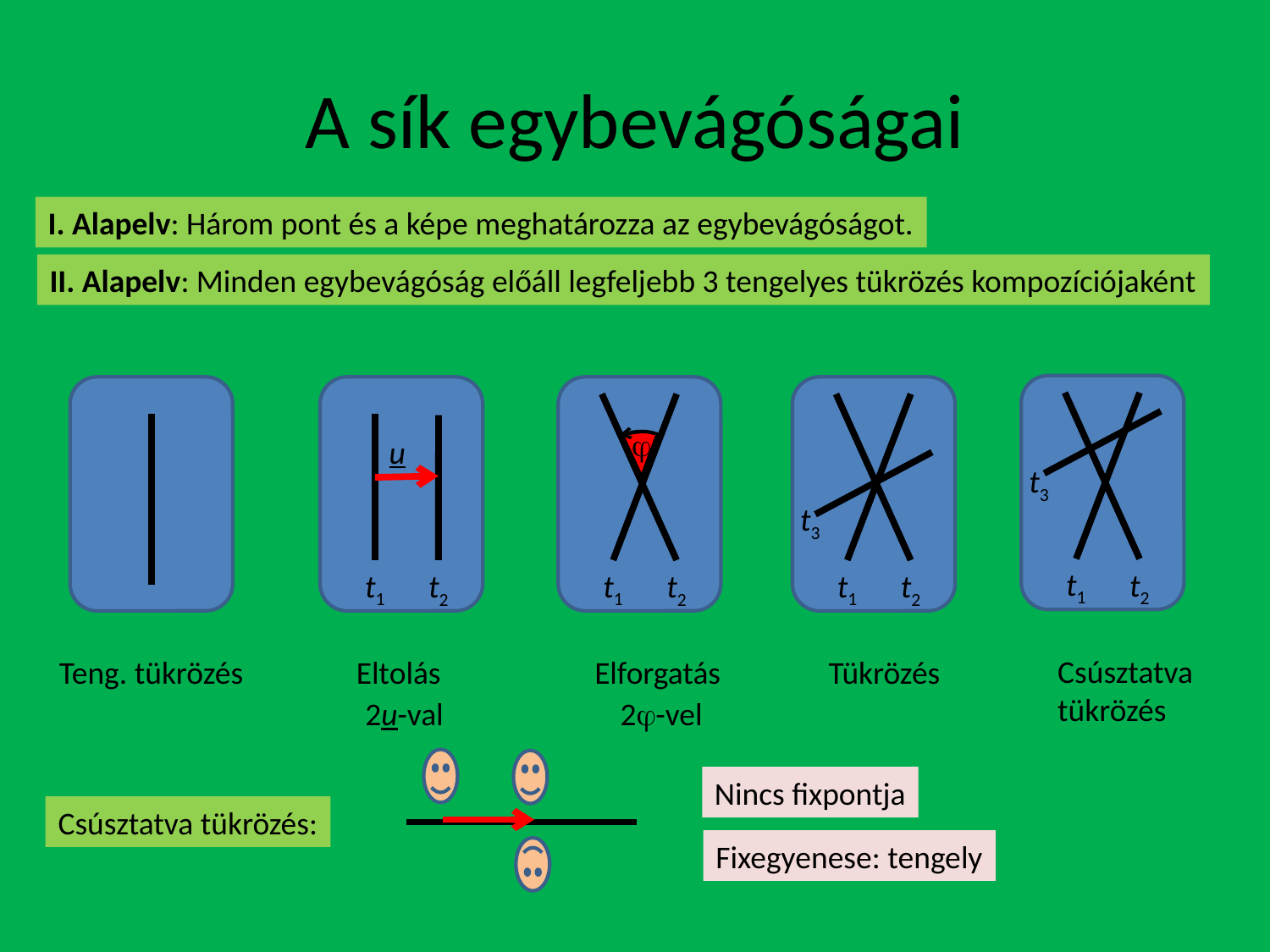

# A sík egybevágóságai
I. Alapelv: Három pont és a képe meghatározza az egybevágóságot.
II. Alapelv: Minden egybevágóság előáll legfeljebb 3 tengelyes tükrözés kompozíciójaként

ϕ
u

t3
t3
t1
t2
t1
t1
t1
t2
t2
t2
Csúsztatva
tükrözés
Teng. tükrözés
Eltolás
Elforgatás
Tükrözés
2u-val
2ϕ-vel

Nincs fixpontja
Csúsztatva tükrözés:
Fixegyenese: tengely